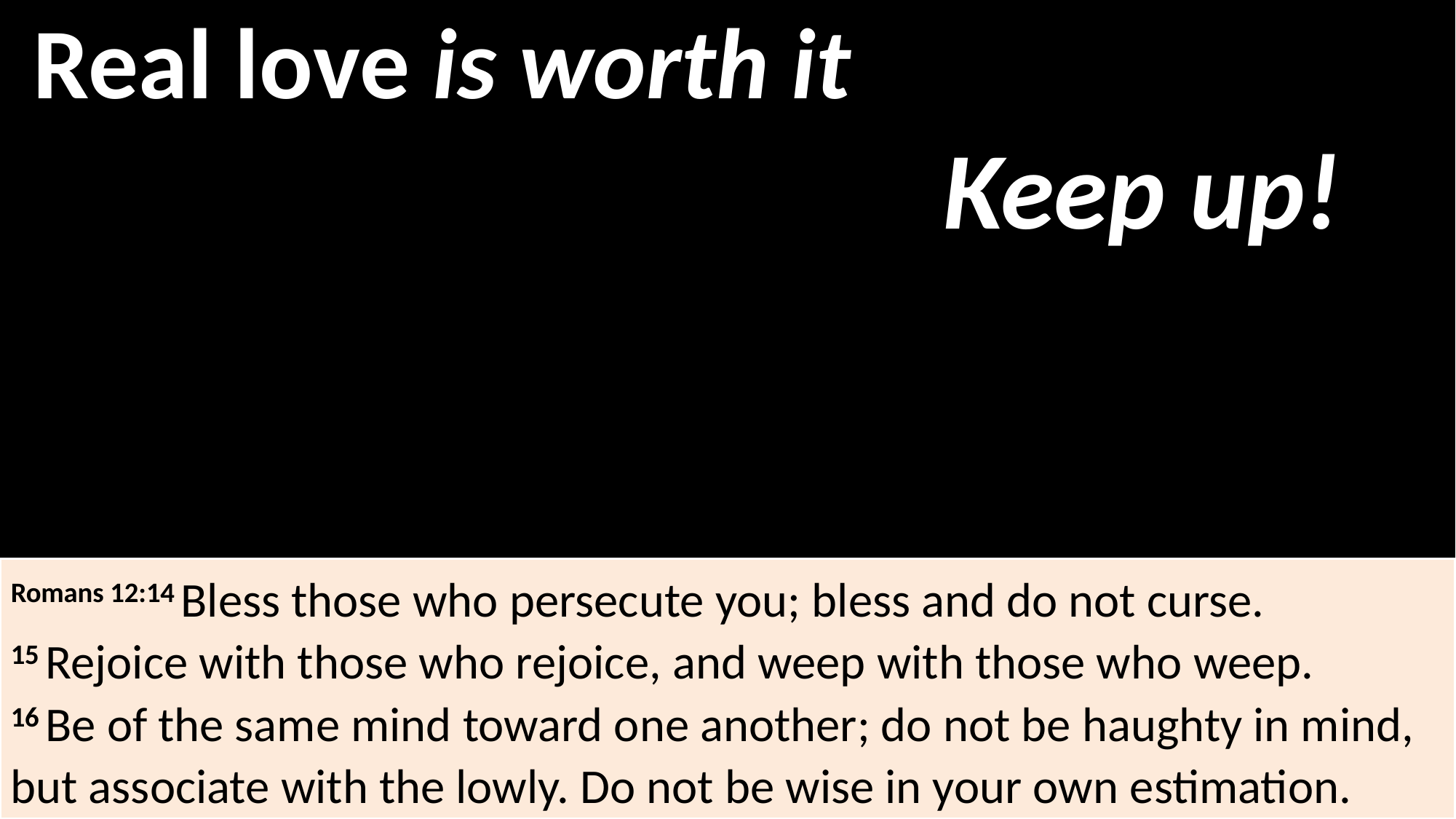

Real love is worth it
Keep up!
Romans 12:14 Bless those who persecute you; bless and do not curse.   15 Rejoice with those who rejoice, and weep with those who weep.
16 Be of the same mind toward one another; do not be haughty in mind, but associate with the lowly. Do not be wise in your own estimation.